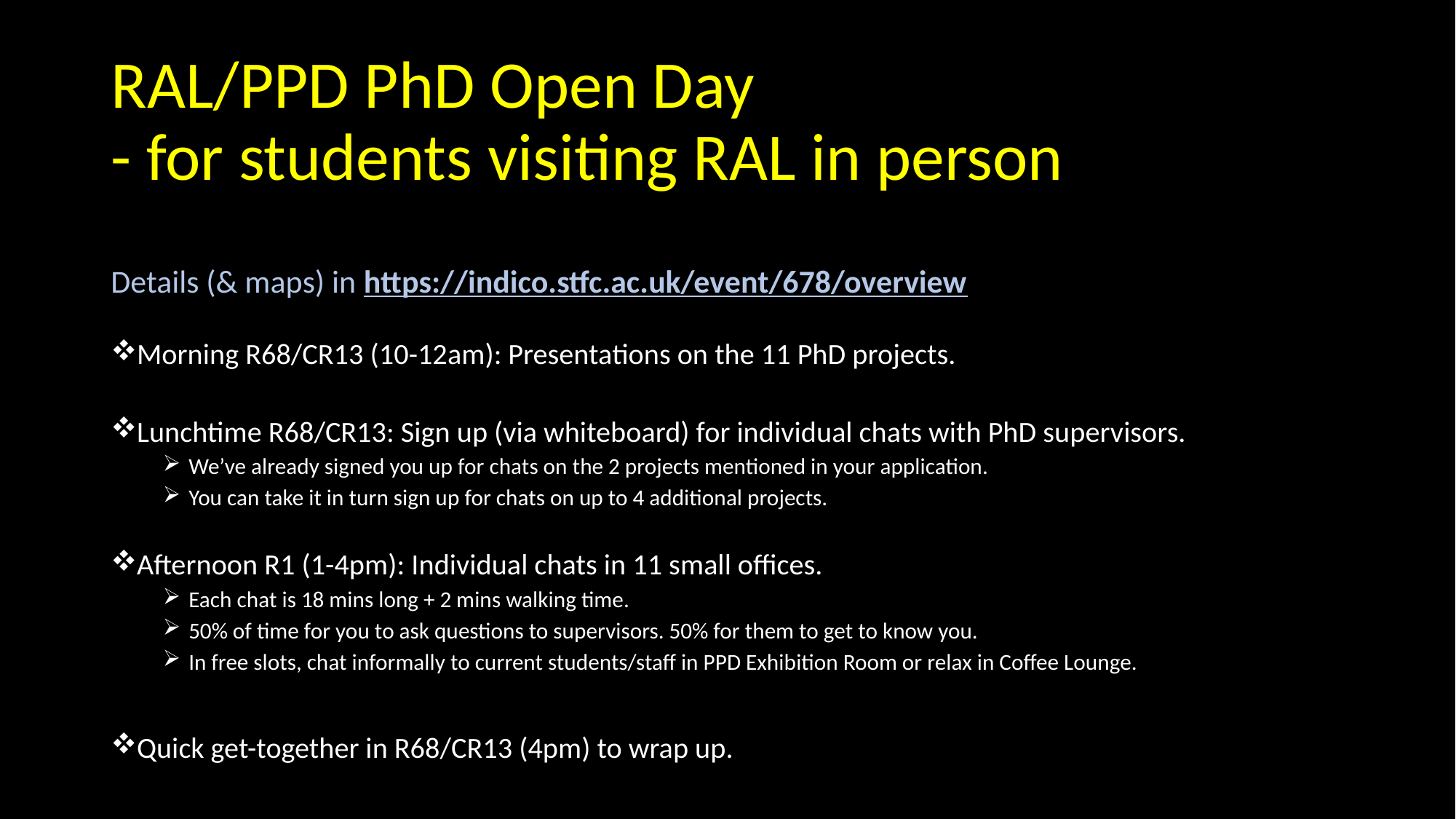

# RAL/PPD PhD Open Day - for students visiting RAL in person

Details (& maps) in https://indico.stfc.ac.uk/event/678/overview
Morning R68/CR13 (10-12am): Presentations on the 11 PhD projects.

Lunchtime R68/CR13: Sign up (via whiteboard) for individual chats with PhD supervisors.
We’ve already signed you up for chats on the 2 projects mentioned in your application.
You can take it in turn sign up for chats on up to 4 additional projects.
Afternoon R1 (1-4pm): Individual chats in 11 small offices.
Each chat is 18 mins long + 2 mins walking time.
50% of time for you to ask questions to supervisors. 50% for them to get to know you.
In free slots, chat informally to current students/staff in PPD Exhibition Room or relax in Coffee Lounge.

Quick get-together in R68/CR13 (4pm) to wrap up.